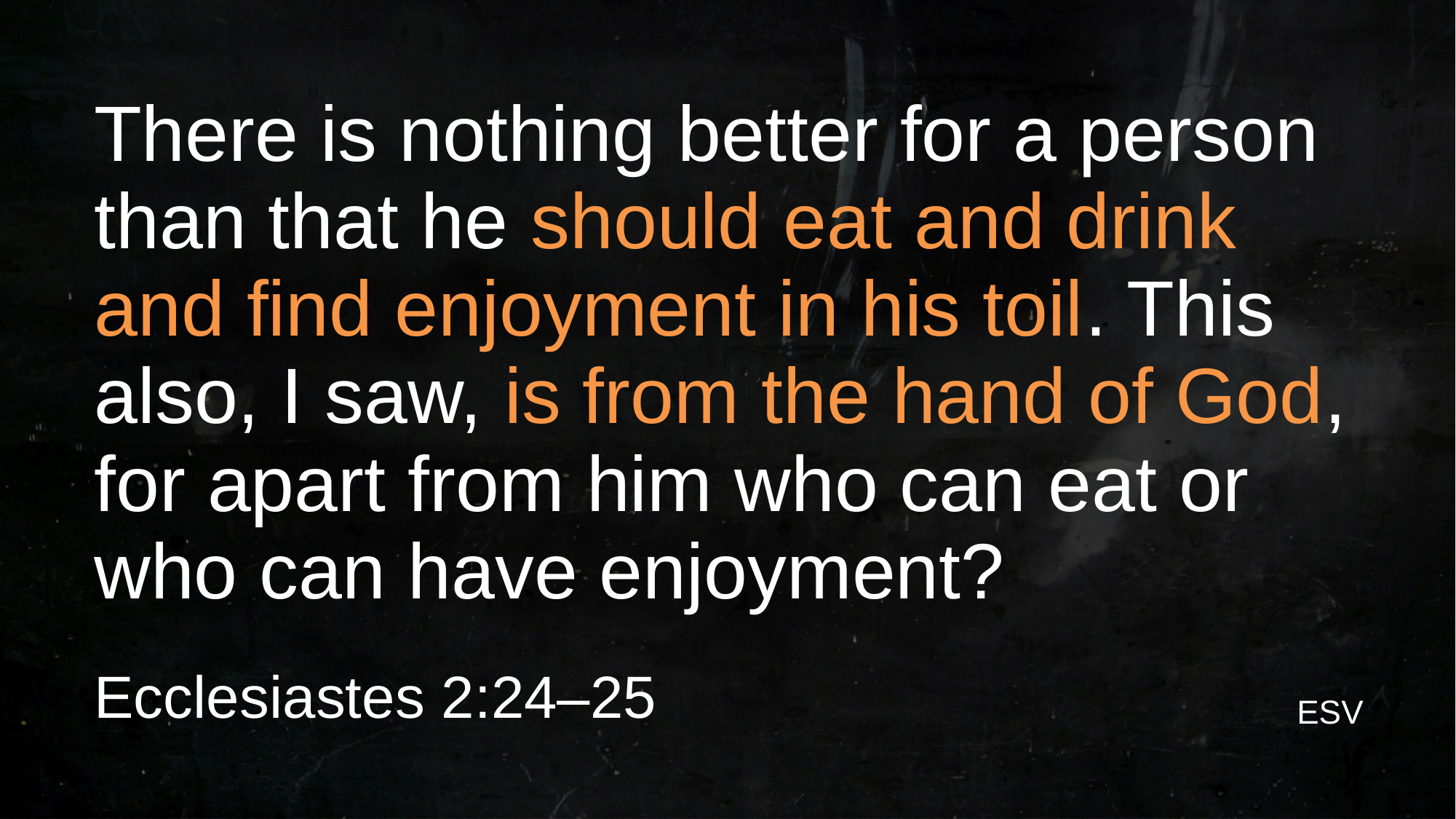

# There is nothing better for a person than that he should eat and drink and find enjoyment in his toil. This also, I saw, is from the hand of God, for apart from him who can eat or who can have enjoyment?
Ecclesiastes 2:24–25
ESV